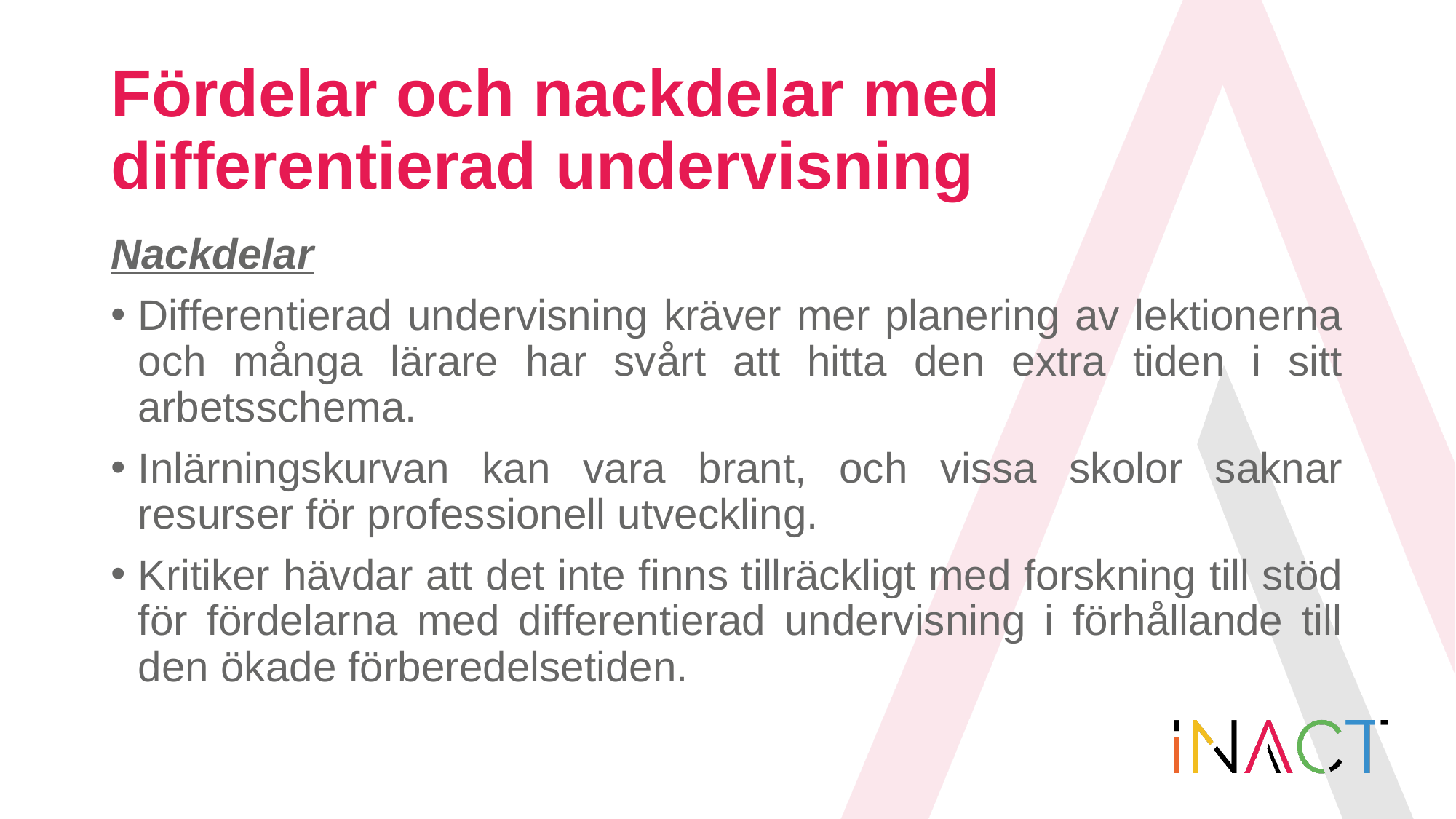

# Fördelar och nackdelar med differentierad undervisning
Nackdelar
Differentierad undervisning kräver mer planering av lektionerna och många lärare har svårt att hitta den extra tiden i sitt arbetsschema.
Inlärningskurvan kan vara brant, och vissa skolor saknar resurser för professionell utveckling.
Kritiker hävdar att det inte finns tillräckligt med forskning till stöd för fördelarna med differentierad undervisning i förhållande till den ökade förberedelsetiden.